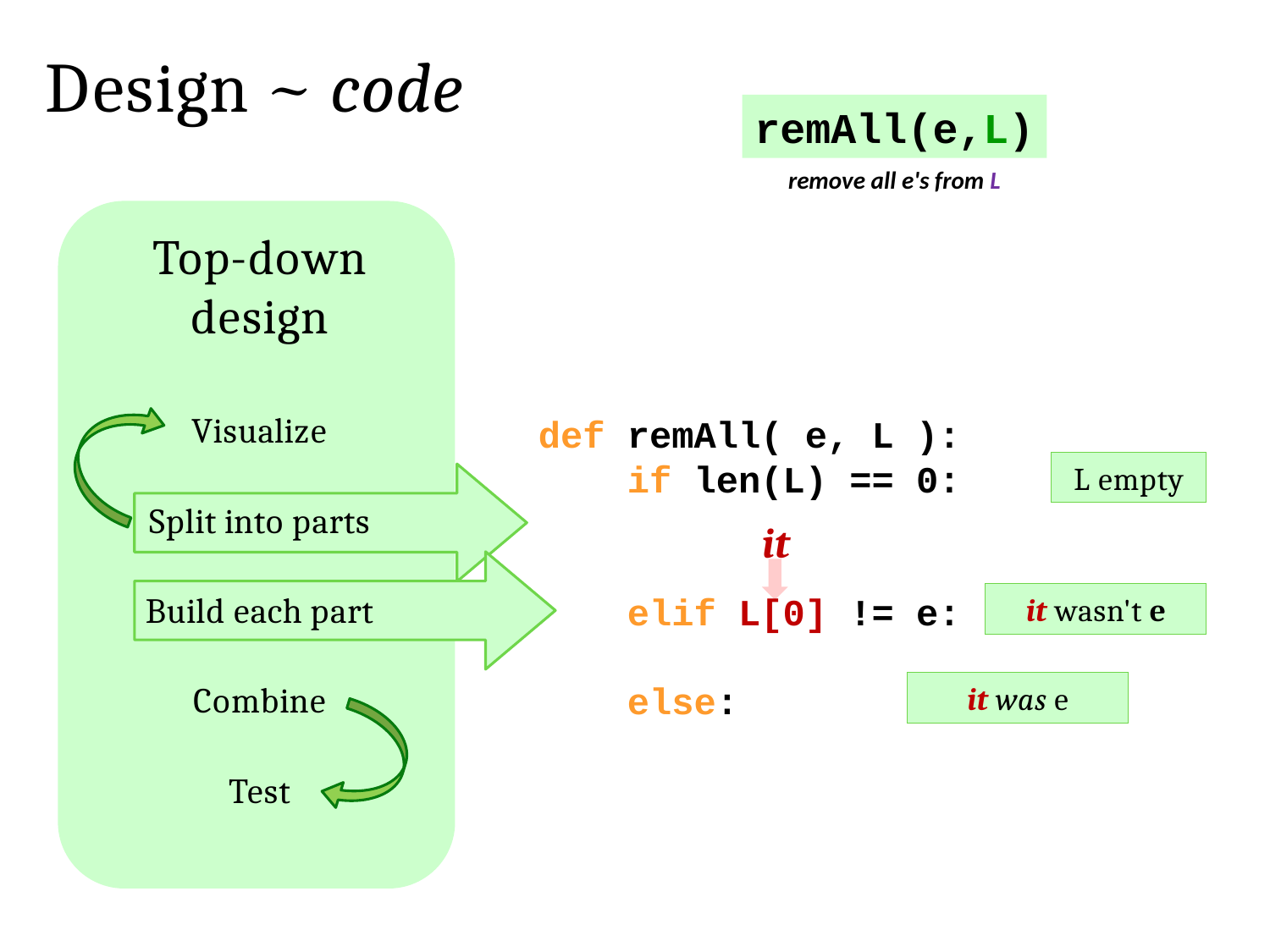

Design ~ code
remAll(e,L)
remove all e's from L

Top-down design

Visualize
def remAll( e, L ):
    if len(L) == 0:

    elif L[0] != e:

    else:
L empty

Split into parts
it

Build each part
it wasn't e
Combine
it was e

Test